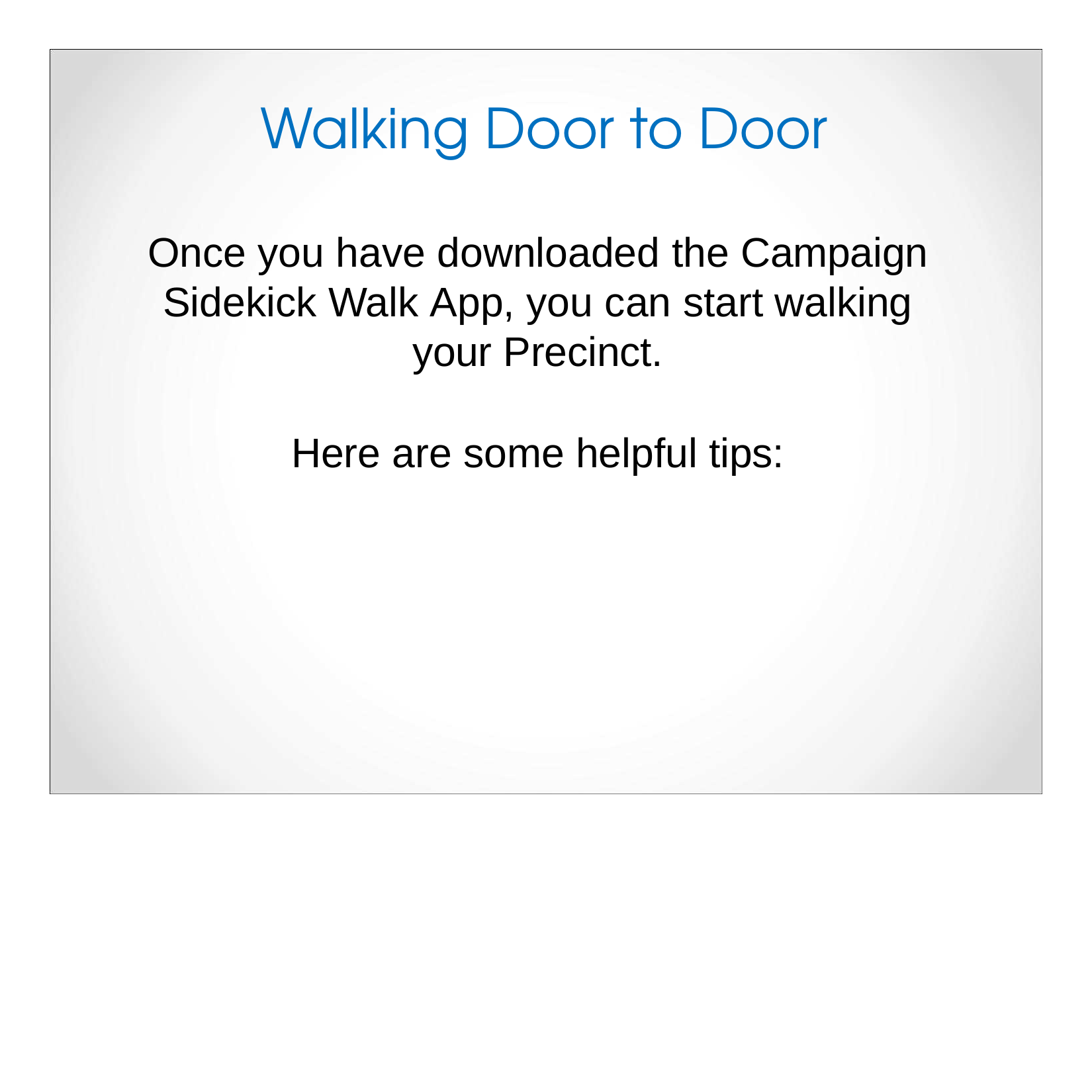

# Walking Door to Door
Once you have downloaded the Campaign Sidekick Walk App, you can start walking your Precinct.

Here are some helpful tips: